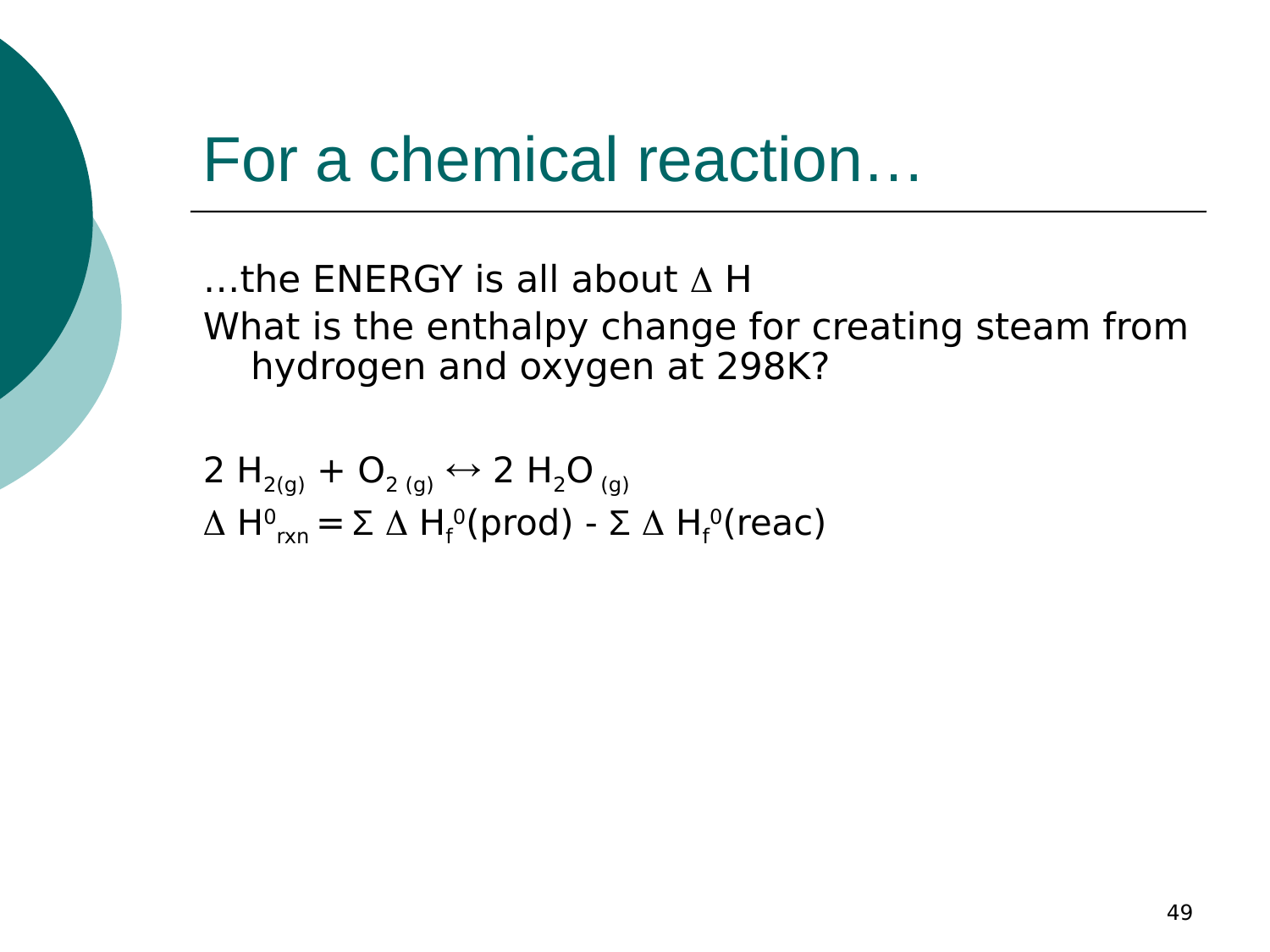

# For a chemical reaction…
…the ENERGY is all about Δ H
What is the enthalpy change for creating steam from hydrogen and oxygen at 298K?

2 H2(g) + O2 (g) ↔ 2 H2O (g)
Δ H0rxn = Σ Δ Hf0(prod) - Σ Δ Hf0(reac)

49